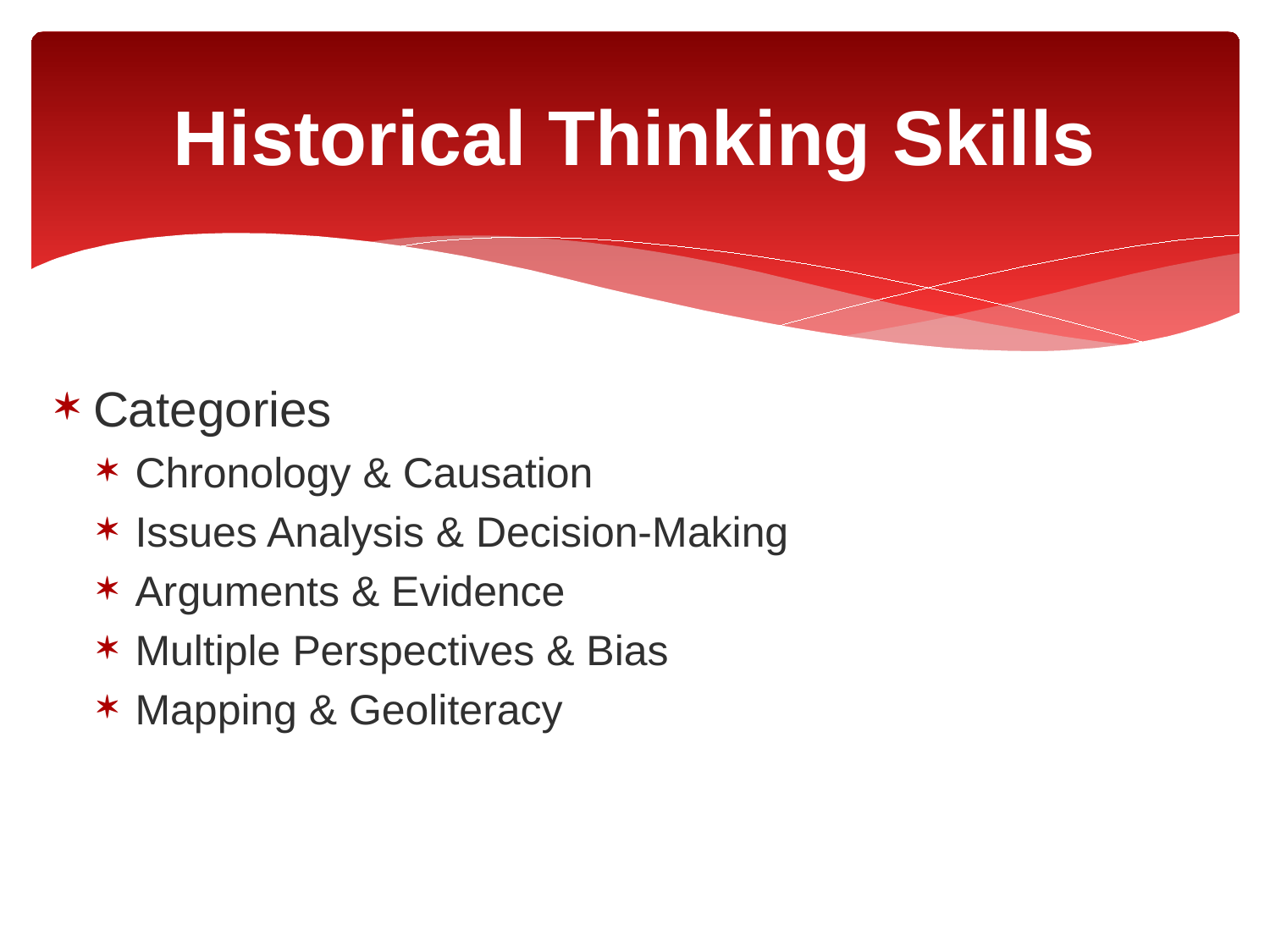

# Historical Thinking Skills
Categories
Chronology & Causation
Issues Analysis & Decision-Making
Arguments & Evidence
Multiple Perspectives & Bias
Mapping & Geoliteracy